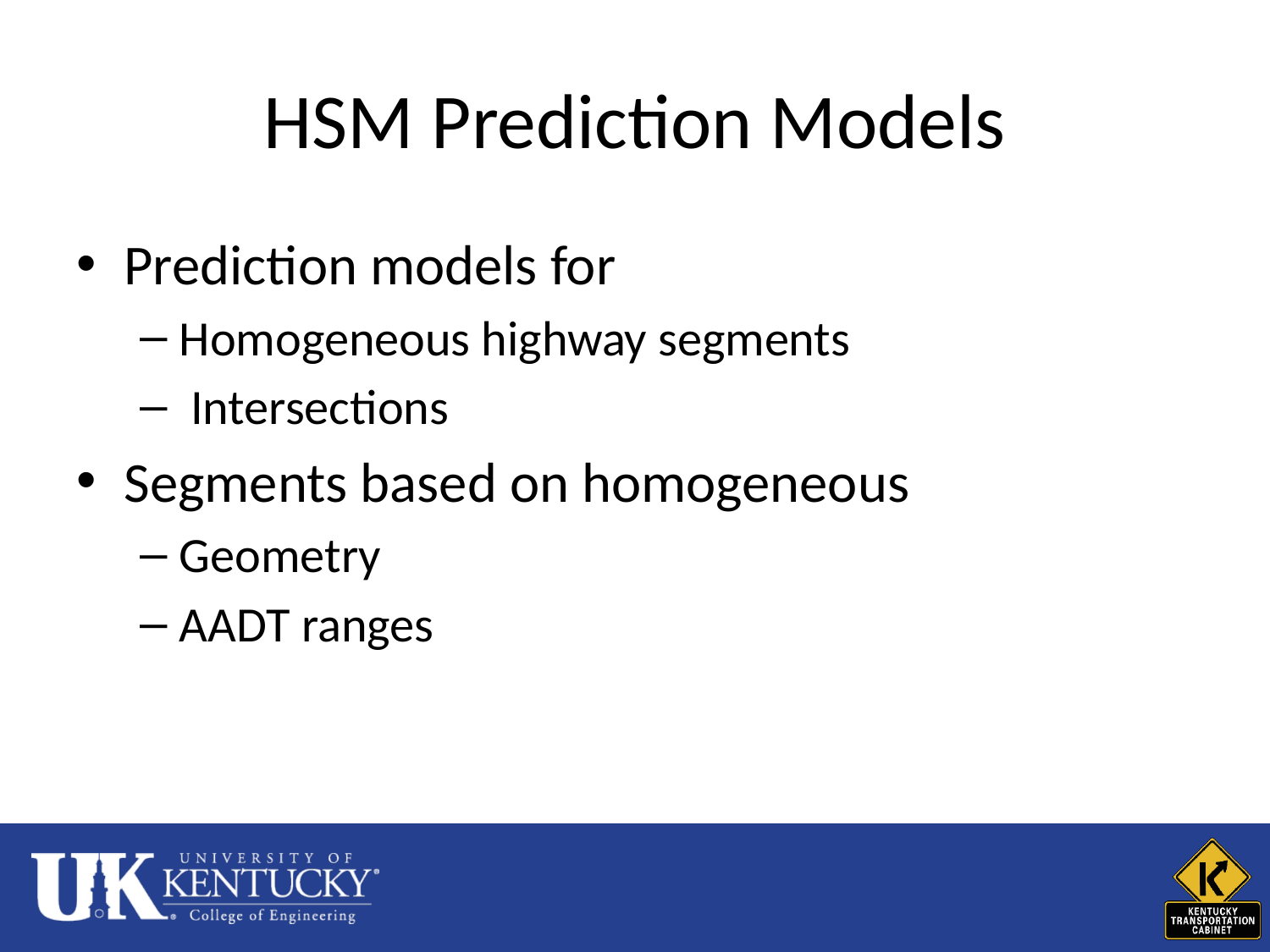

# HSM Prediction Models
Prediction models for
Homogeneous highway segments
 Intersections
Segments based on homogeneous
Geometry
AADT ranges